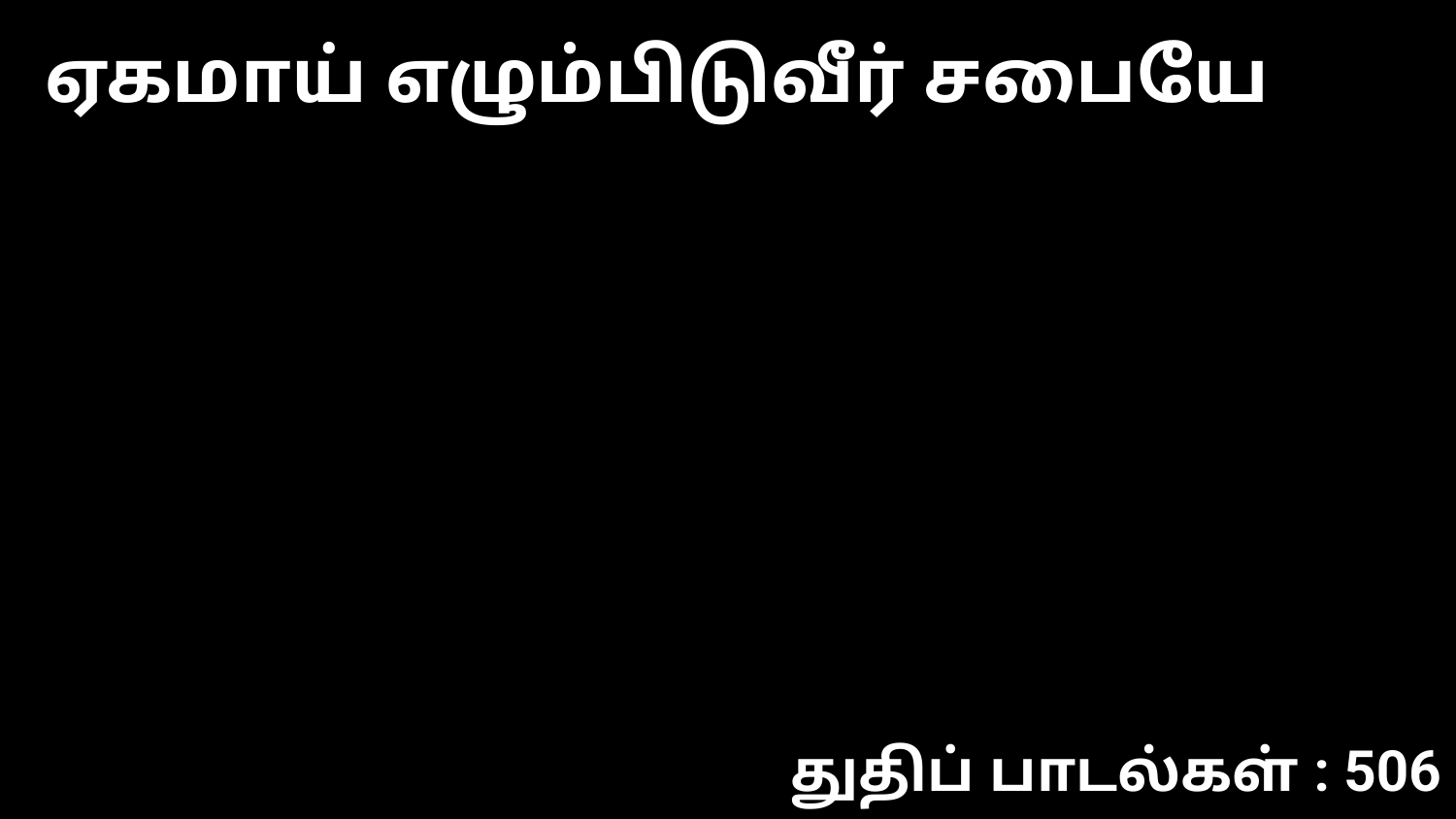

ஏகமாய் எழும்பிடுவீர் சபையே
துதிப் பாடல்கள் : 506